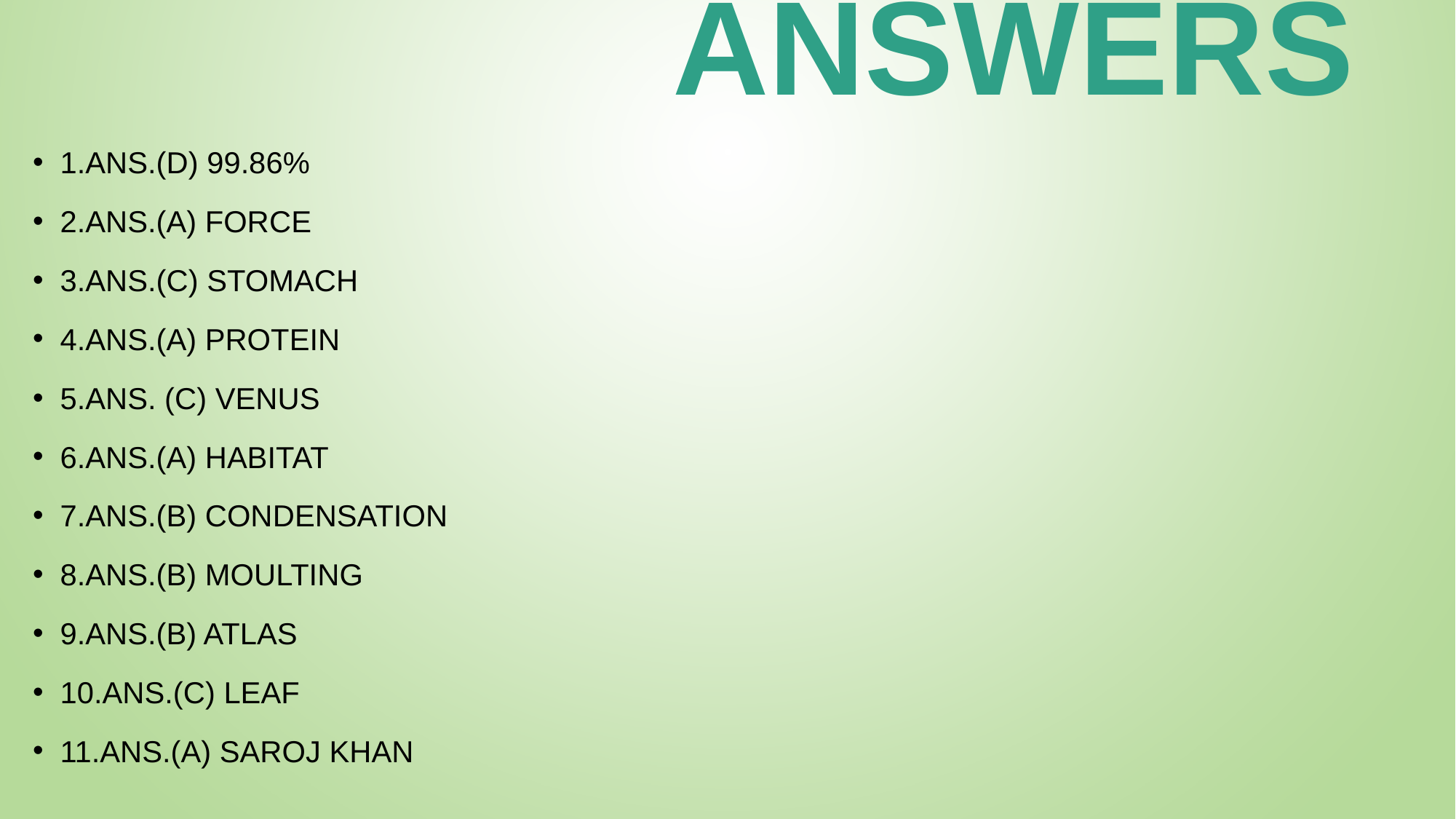

# Answers
1.Ans.(D) 99.86%
2.Ans.(A) Force
3.Ans.(C) Stomach
4.Ans.(A) Protein
5.Ans. (C) Venus
6.Ans.(A) Habitat
7.Ans.(B) Condensation
8.Ans.(B) Moulting
9.Ans.(B) Atlas
10.Ans.(C) Leaf
11.Ans.(A) Saroj Khan